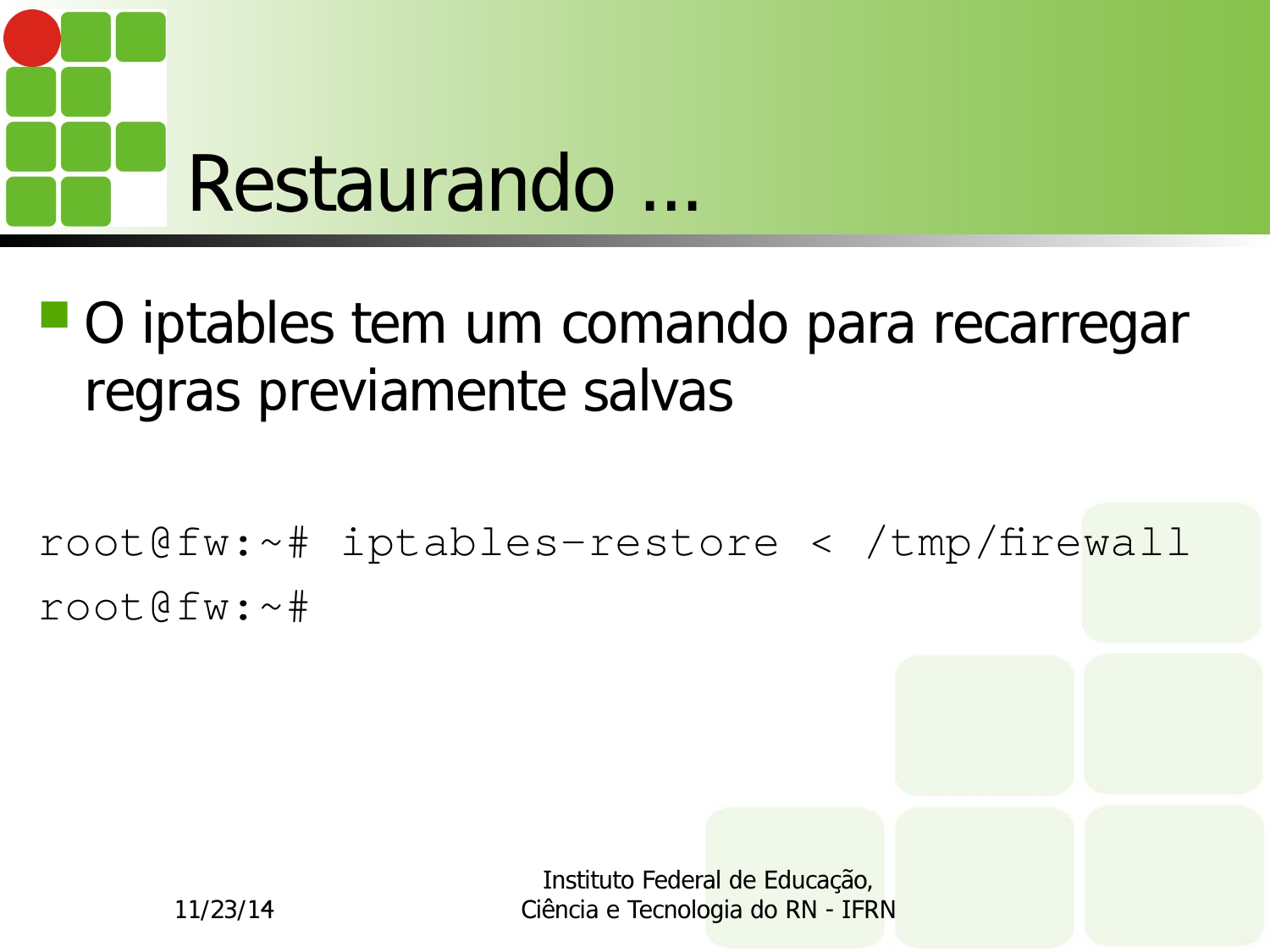

# Restaurando …
O iptables tem um comando para recarregar regras previamente salvas

root@fw:~# iptables-restore < /tmp/firewall
root@fw:~#
11/23/14
Instituto Federal de Educação, Ciência e Tecnologia do RN - IFRN